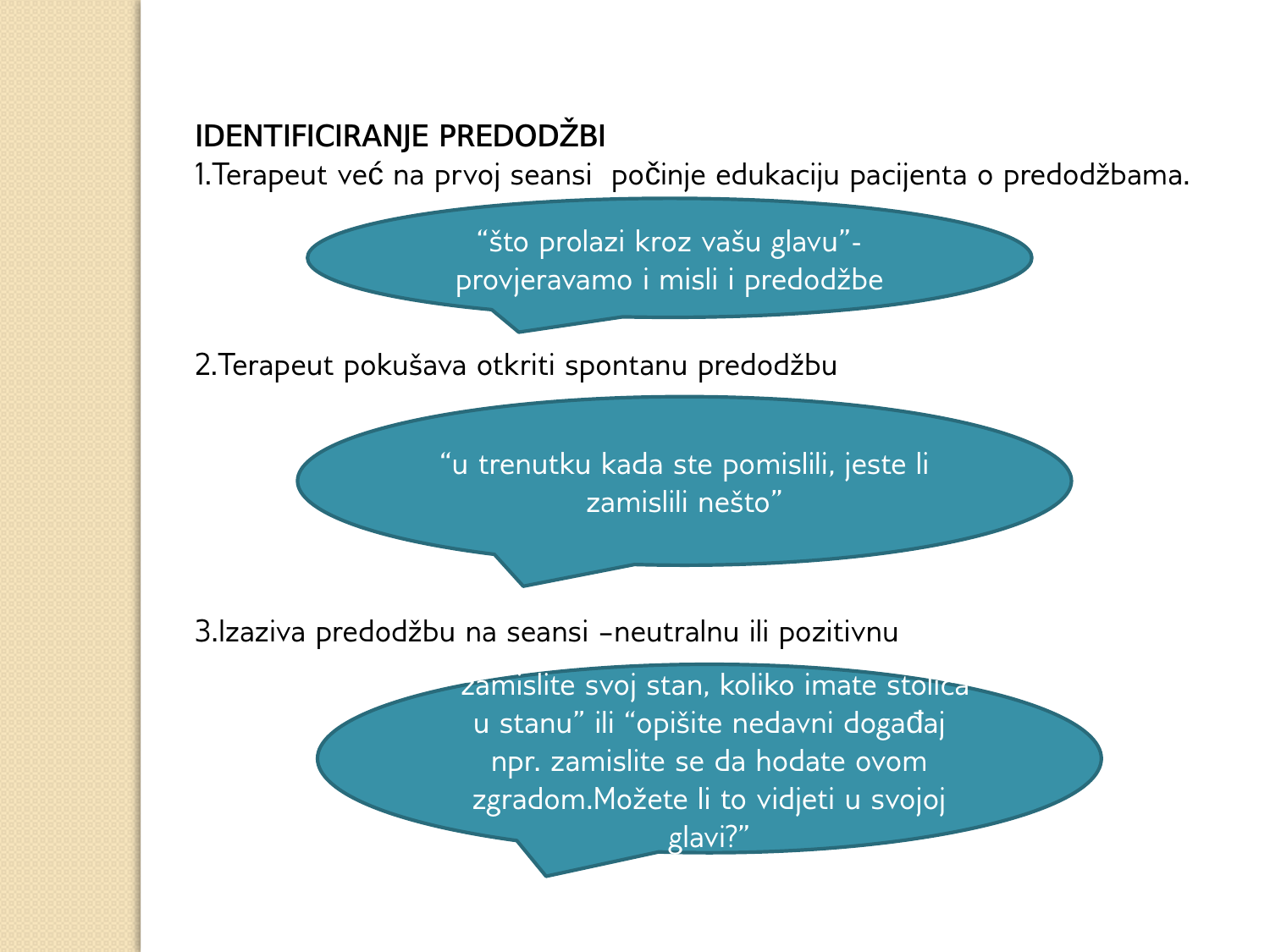

IDENTIFICIRANJE PREDODŽBI
1.Terapeut već na prvoj seansi  počinje edukaciju pacijenta o predodžbama.

2.Terapeut pokušava otkriti spontanu predodžbu

3.Izaziva predodžbu na seansi –neutralnu ili pozitivnu

“što prolazi kroz vašu glavu”-provjeravamo i misli i predodžbe
“u trenutku kada ste pomislili, jeste li zamislili nešto”
“zamislite svoj stan, koliko imate stolica u stanu” ili “opišite nedavni događaj npr. zamislite se da hodate ovom zgradom.Možete li to vidjeti u svojoj glavi?”